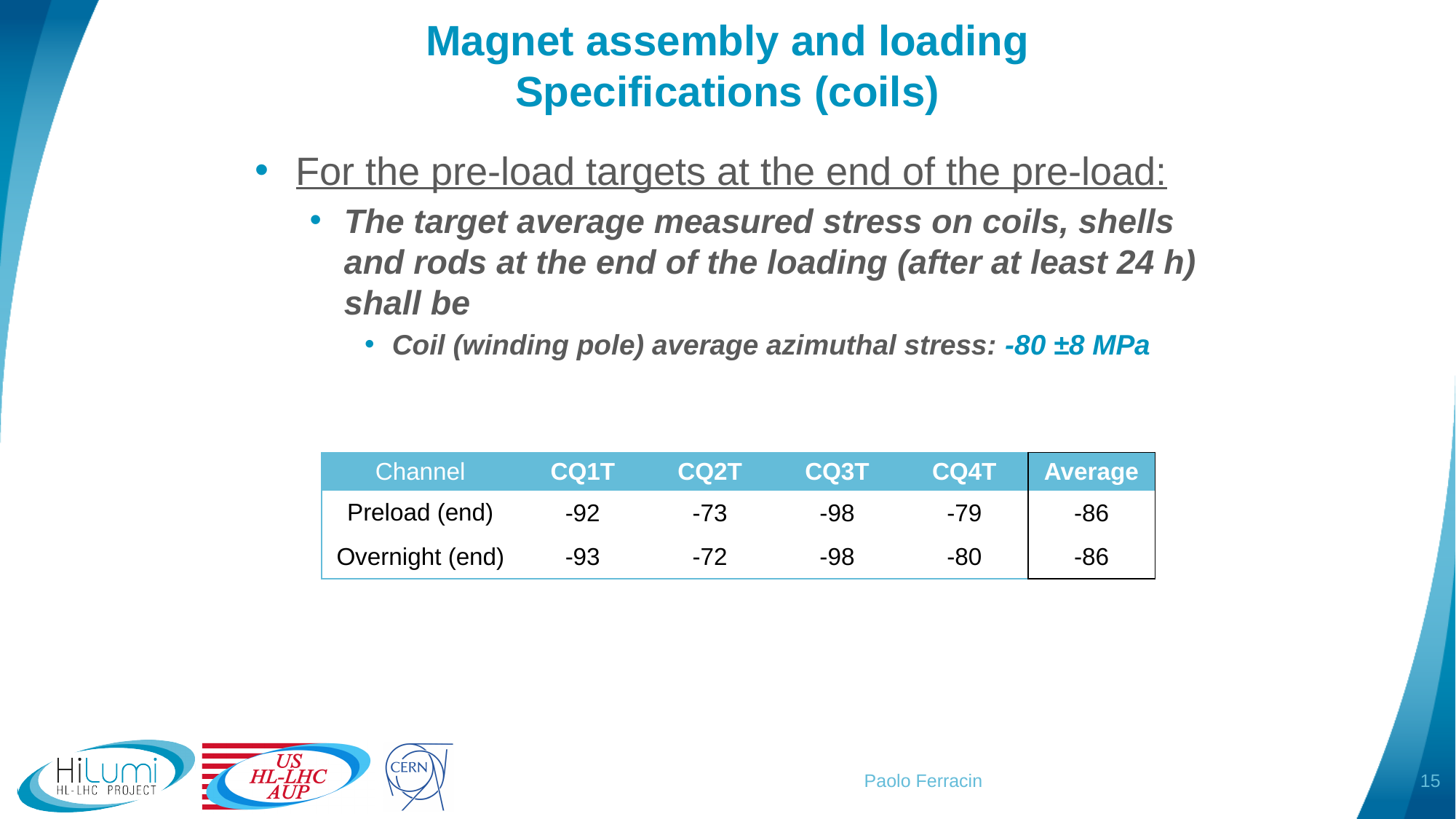

# Magnet assembly and loading Specifications (coils)
For the pre-load targets at the end of the pre-load:
The target average measured stress on coils, shells and rods at the end of the loading (after at least 24 h) shall be
Coil (winding pole) average azimuthal stress: -80 ±8 MPa

| Channel | CQ1T | CQ2T | CQ3T | CQ4T | Average |
| --- | --- | --- | --- | --- | --- |
| Preload (end) | -92 | -73 | -98 | -79 | -86 |
| Overnight (end) | -93 | -72 | -98 | -80 | -86 |
15
Paolo Ferracin